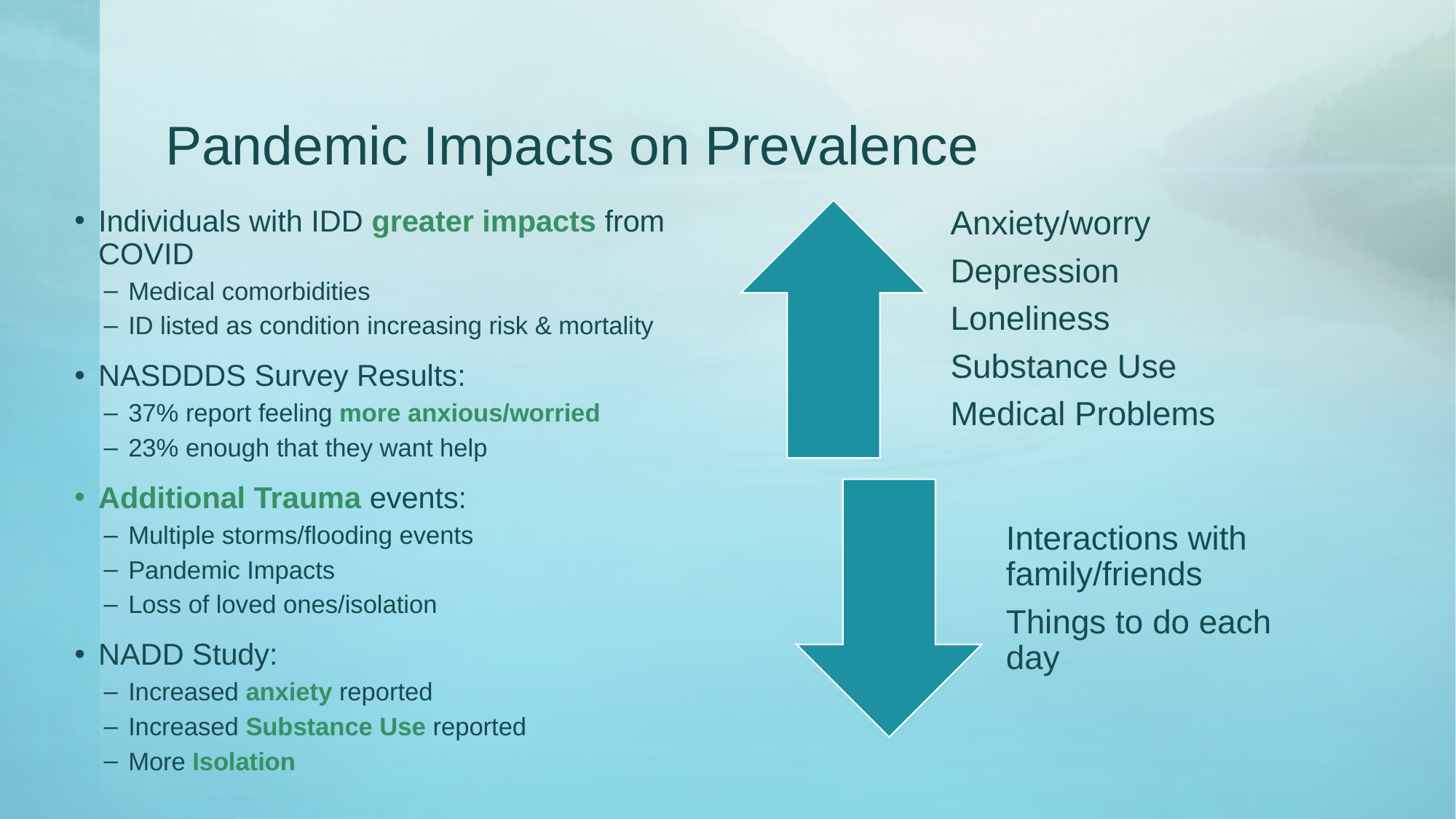

# Pandemic Impacts on Prevalence
Individuals with IDD greater impacts from COVID
Medical comorbidities
ID listed as condition increasing risk & mortality
NASDDDS Survey Results:
37% report feeling more anxious/worried
23% enough that they want help
Additional Trauma events:
Multiple storms/flooding events
Pandemic Impacts
Loss of loved ones/isolation
NADD Study:
Increased anxiety reported
Increased Substance Use reported
More Isolation
Anxiety/worry
Depression
Loneliness
Substance Use
Medical Problems
Interactions with family/friends
Things to do each day